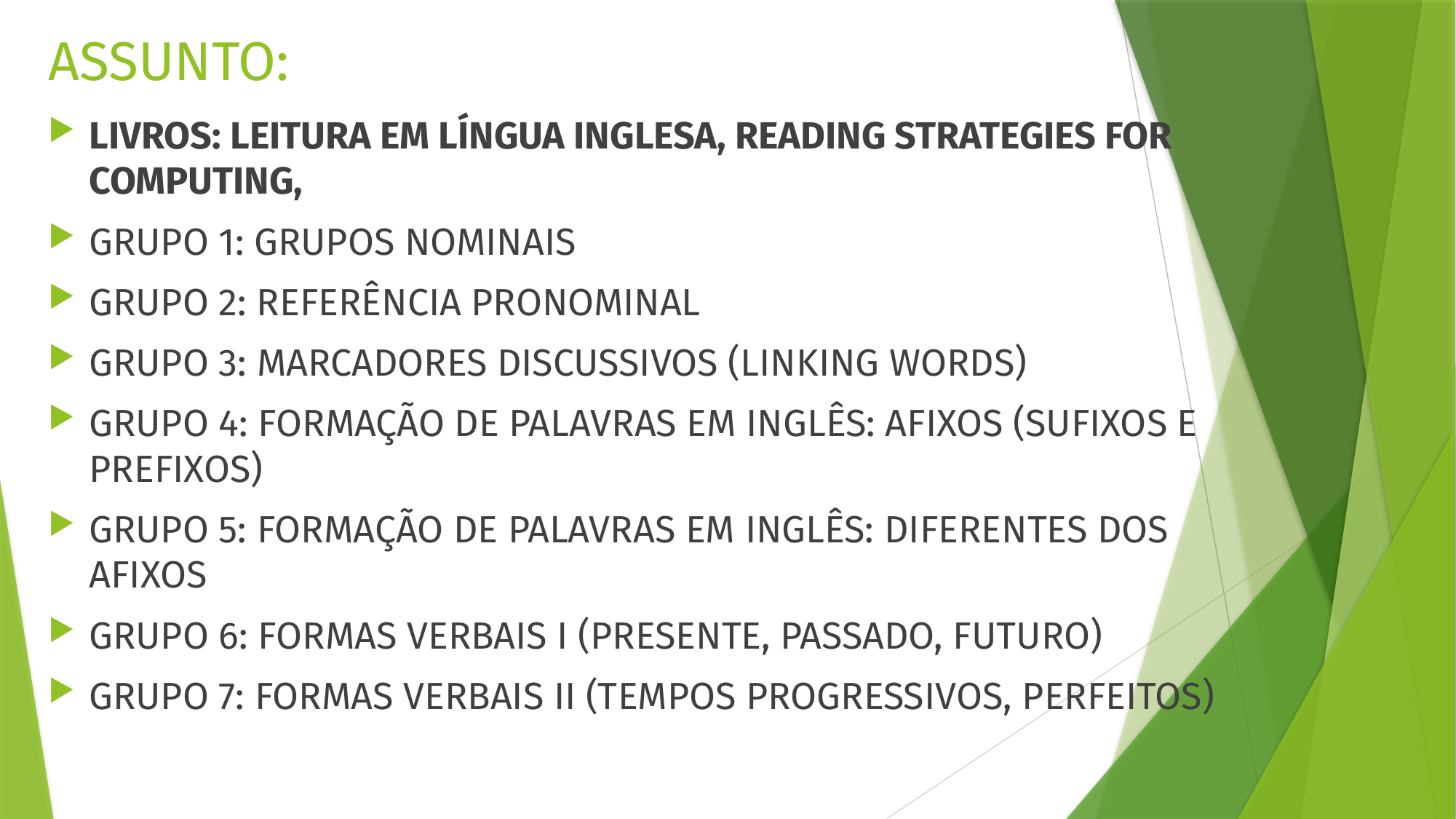

# ASSUNTO:
LIVROS: LEITURA EM LÍNGUA INGLESA, READING STRATEGIES FOR COMPUTING,
GRUPO 1: GRUPOS NOMINAIS
GRUPO 2: REFERÊNCIA PRONOMINAL
GRUPO 3: MARCADORES DISCUSSIVOS (LINKING WORDS)
GRUPO 4: FORMAÇÃO DE PALAVRAS EM INGLÊS: AFIXOS (SUFIXOS E PREFIXOS)
GRUPO 5: FORMAÇÃO DE PALAVRAS EM INGLÊS: DIFERENTES DOS AFIXOS
GRUPO 6: FORMAS VERBAIS I (PRESENTE, PASSADO, FUTURO)
GRUPO 7: FORMAS VERBAIS II (TEMPOS PROGRESSIVOS, PERFEITOS)